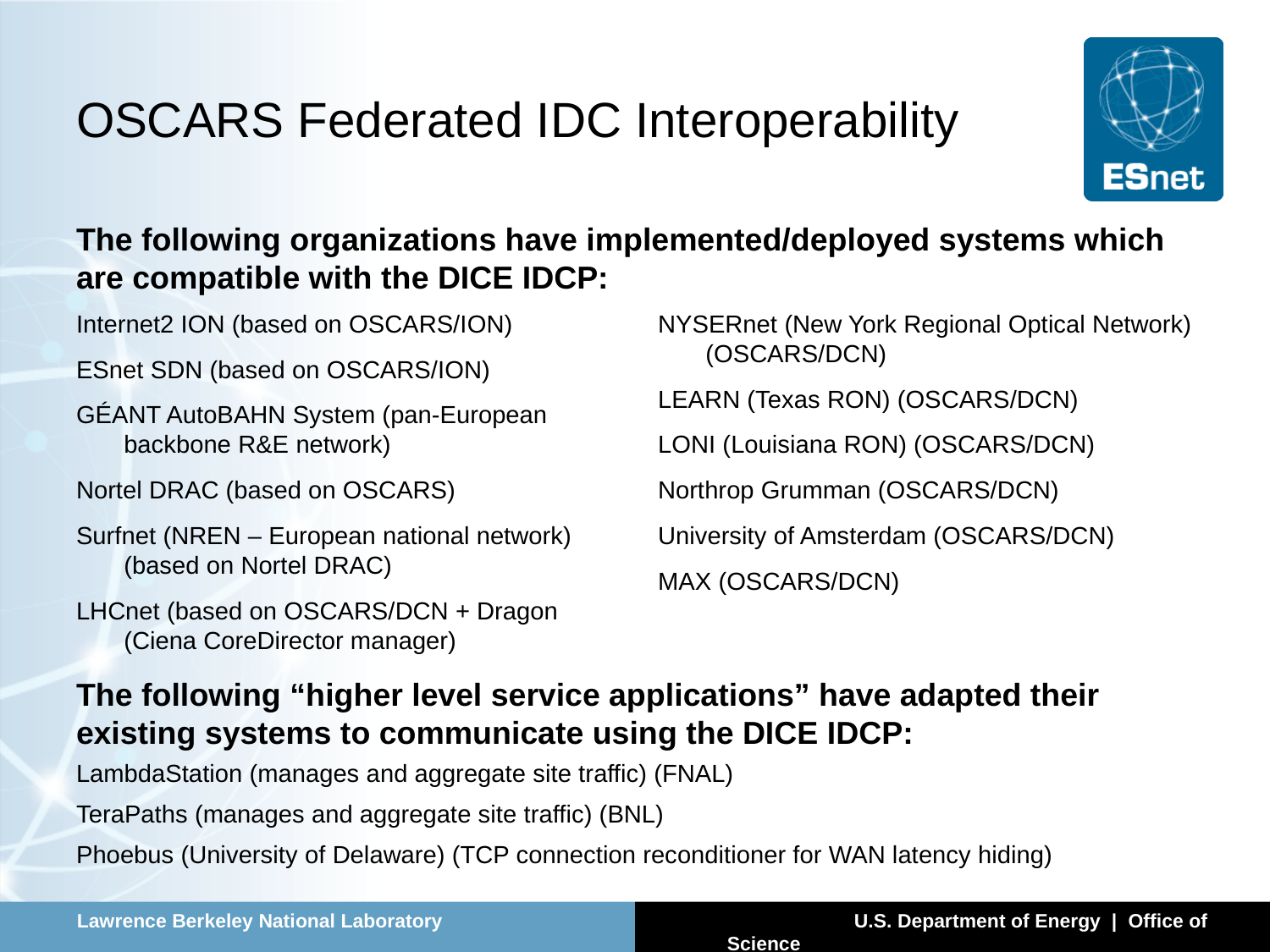

# OSCARS Federated IDC Interoperability
The following organizations have implemented/deployed systems which are compatible with the DICE IDCP:
Internet2 ION (based on OSCARS/ION)
ESnet SDN (based on OSCARS/ION)
GÉANT AutoBAHN System (pan-European backbone R&E network)
Nortel DRAC (based on OSCARS)
Surfnet (NREN – European national network) (based on Nortel DRAC)
LHCnet (based on OSCARS/DCN + Dragon (Ciena CoreDirector manager)
NYSERnet (New York Regional Optical Network) (OSCARS/DCN)
LEARN (Texas RON) (OSCARS/DCN)
LONI (Louisiana RON) (OSCARS/DCN)
Northrop Grumman (OSCARS/DCN)
University of Amsterdam (OSCARS/DCN)
MAX (OSCARS/DCN)
The following “higher level service applications” have adapted their existing systems to communicate using the DICE IDCP:
LambdaStation (manages and aggregate site traffic) (FNAL)
TeraPaths (manages and aggregate site traffic) (BNL)
Phoebus (University of Delaware) (TCP connection reconditioner for WAN latency hiding)